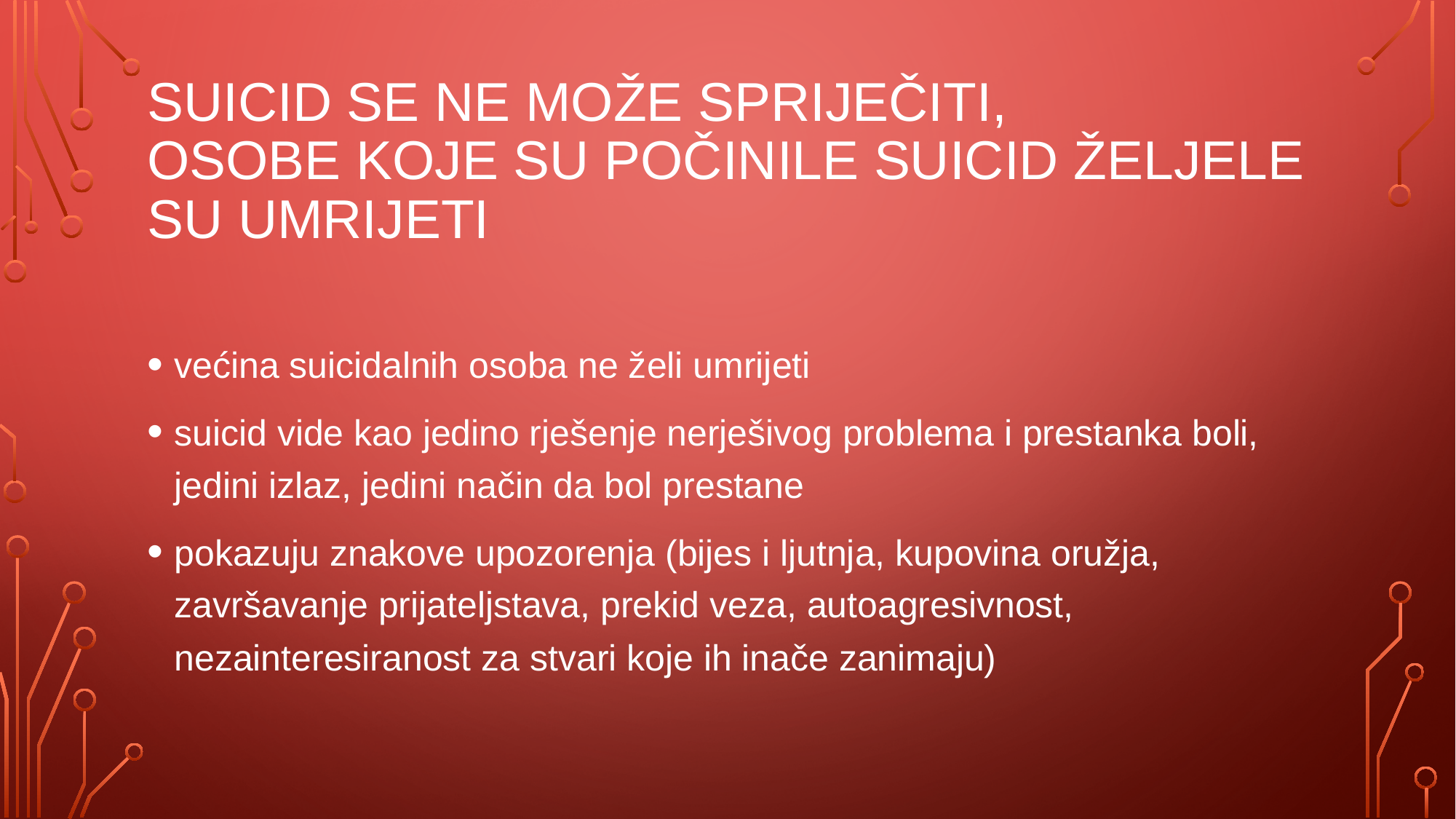

# suicid se ne može spriječiti, osobe koje su počinile suicid željele su umrijeti

većina suicidalnih osoba ne želi umrijeti
suicid vide kao jedino rješenje nerješivog problema i prestanka boli, jedini izlaz, jedini način da bol prestane
pokazuju znakove upozorenja (bijes i ljutnja, kupovina oružja, završavanje prijateljstava, prekid veza, autoagresivnost, nezainteresiranost za stvari koje ih inače zanimaju)